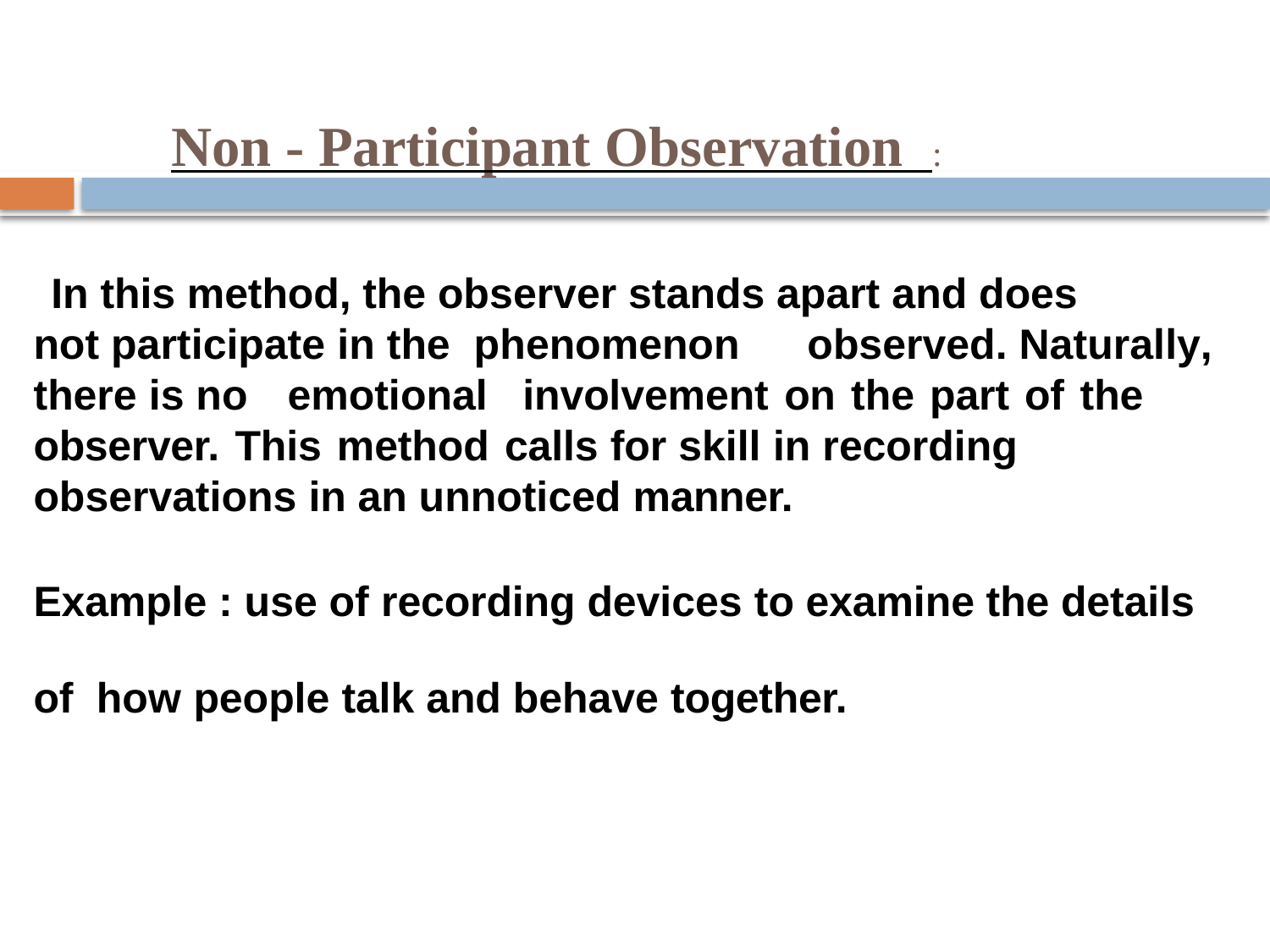

# Non - Participant Observation  :
  In this method, the observer stands apart and does	not participate in the  phenomenon	 observed. Naturally, there is no	emotional   involvement on the part of the observer. This method calls for skill in recording observations in an unnoticed manner.
Example : use of recording devices to examine the details of  how people talk and behave together.